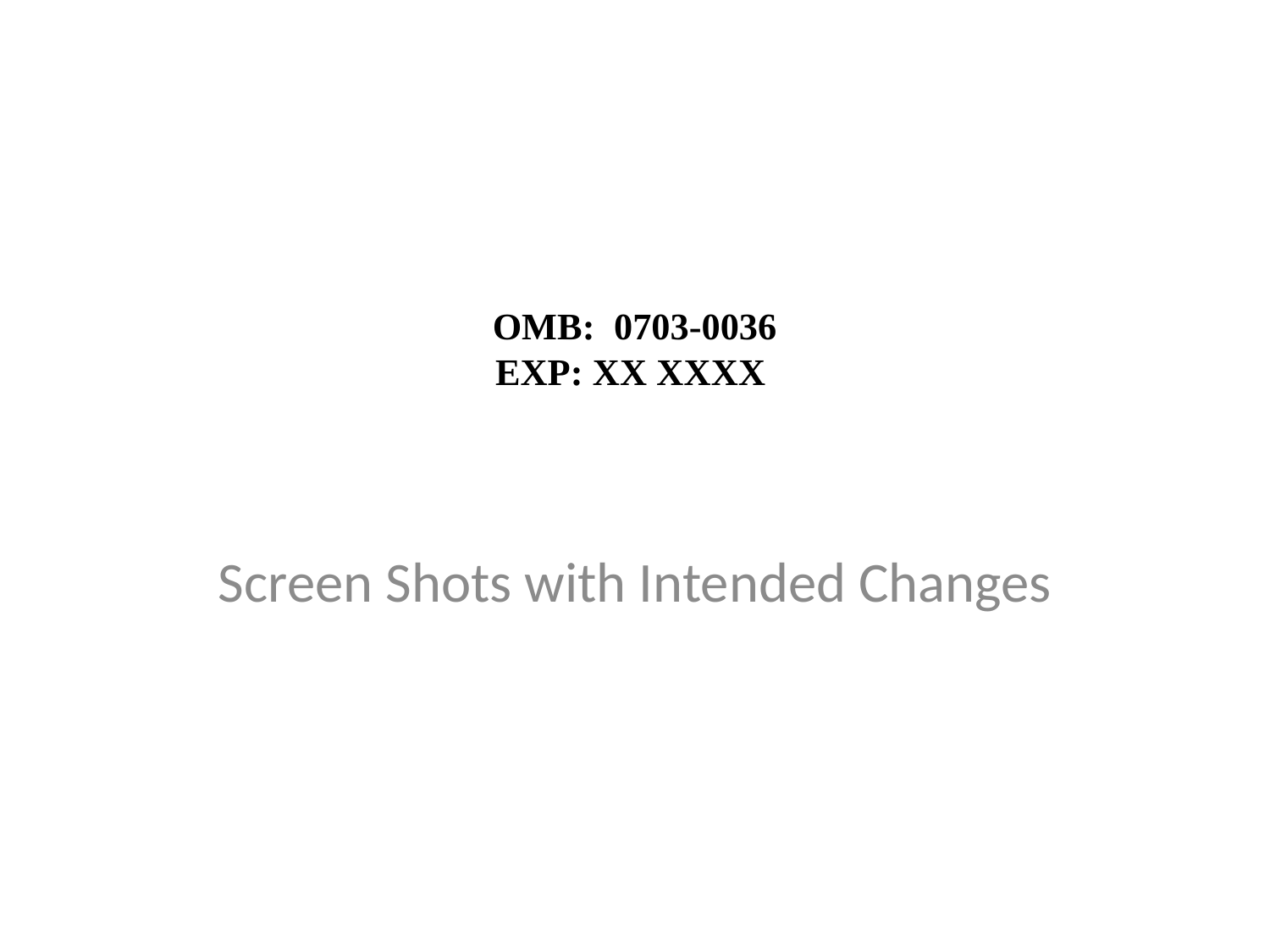

# OMB:  0703-0036 EXP: XX XXXX
Screen Shots with Intended Changes